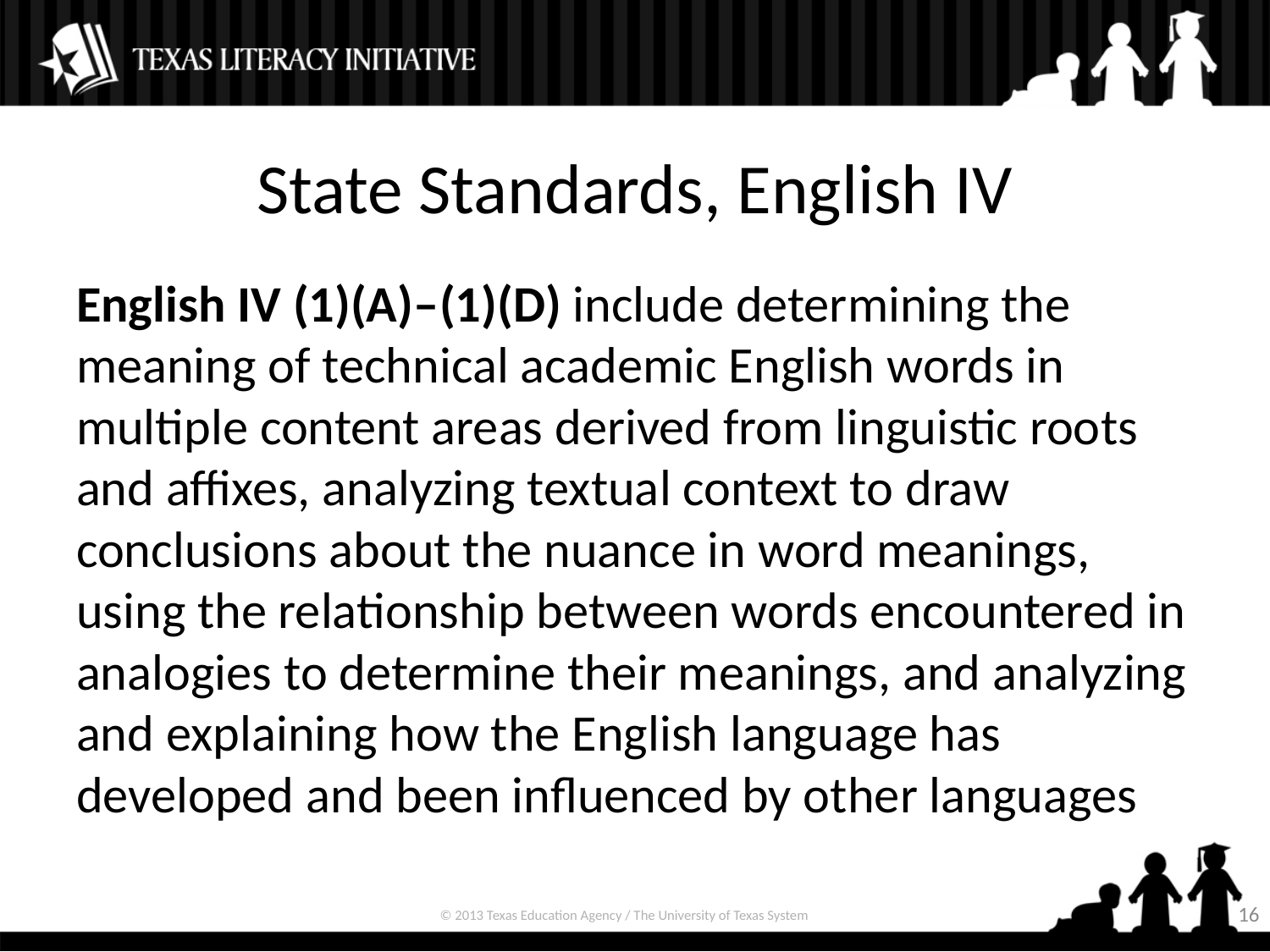

# State Standards, English IV
English IV (1)(A)–(1)(D) include determining the meaning of technical academic English words in multiple content areas derived from linguistic roots and affixes, analyzing textual context to draw conclusions about the nuance in word meanings, using the relationship between words encountered in analogies to determine their meanings, and analyzing and explaining how the English language has developed and been influenced by other languages
16
© 2013 Texas Education Agency / The University of Texas System